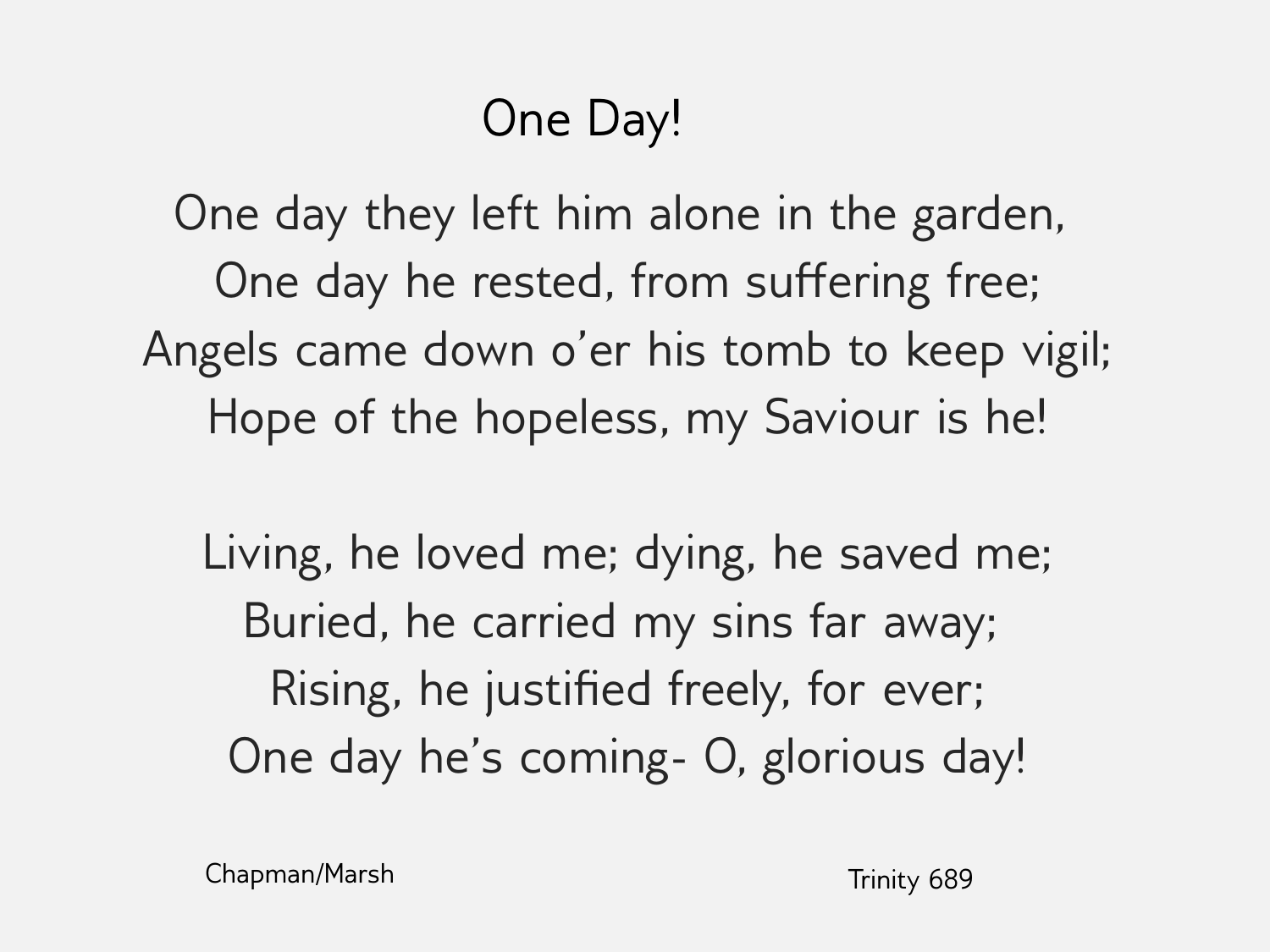

One Day!
One day they left him alone in the garden,
One day he rested, from suffering free;
Angels came down o’er his tomb to keep vigil;
Hope of the hopeless, my Saviour is he!

Living, he loved me; dying, he saved me;
Buried, he carried my sins far away;
Rising, he justified freely, for ever;
One day he’s coming- O, glorious day!
Chapman/Marsh
Trinity 689